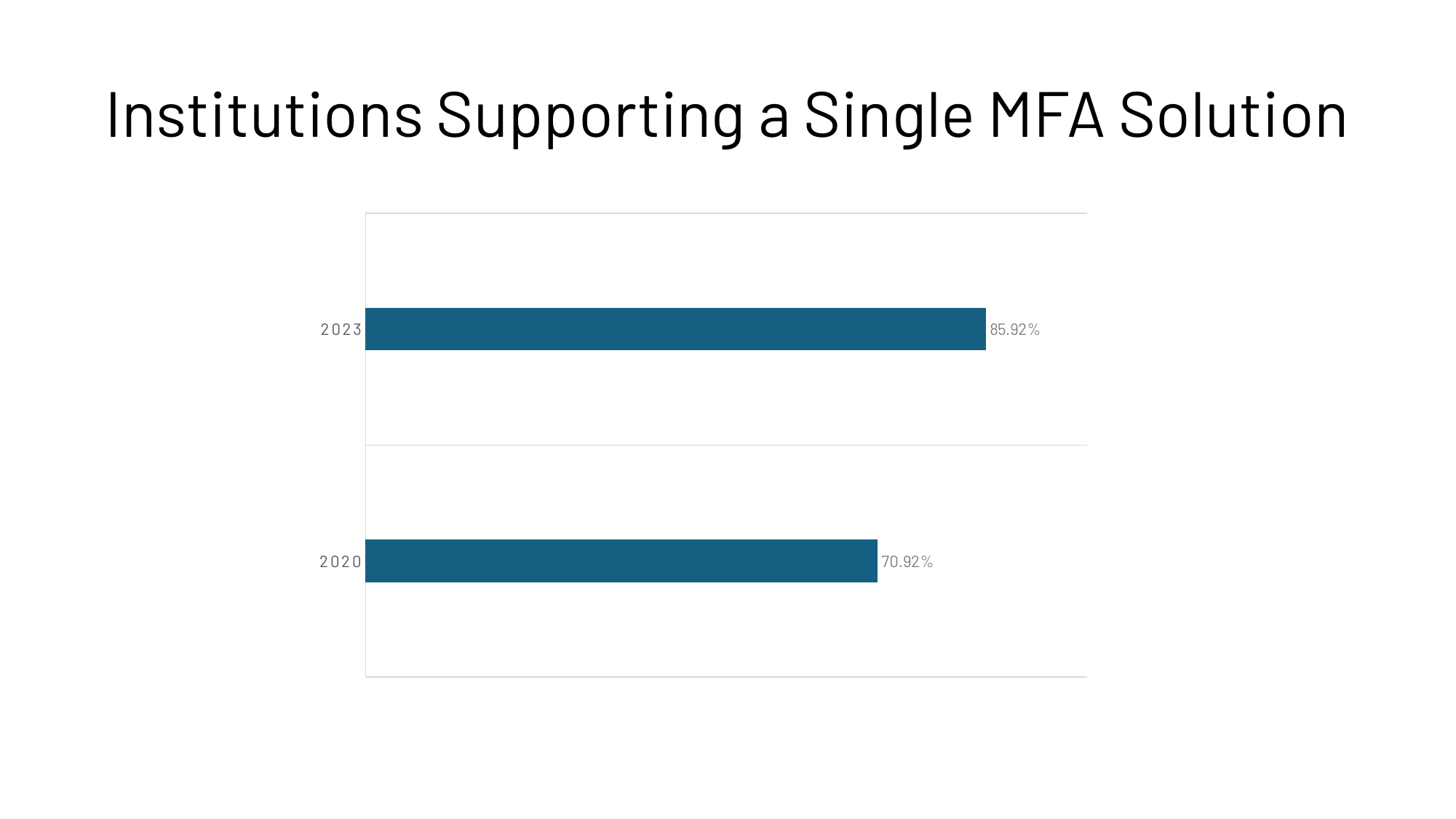

# Institutions Supporting a Single MFA Solution

### Chart

| Category |  |
|---|---|
| 2020 | 0.7092 |
| 2023 | 0.8592 |